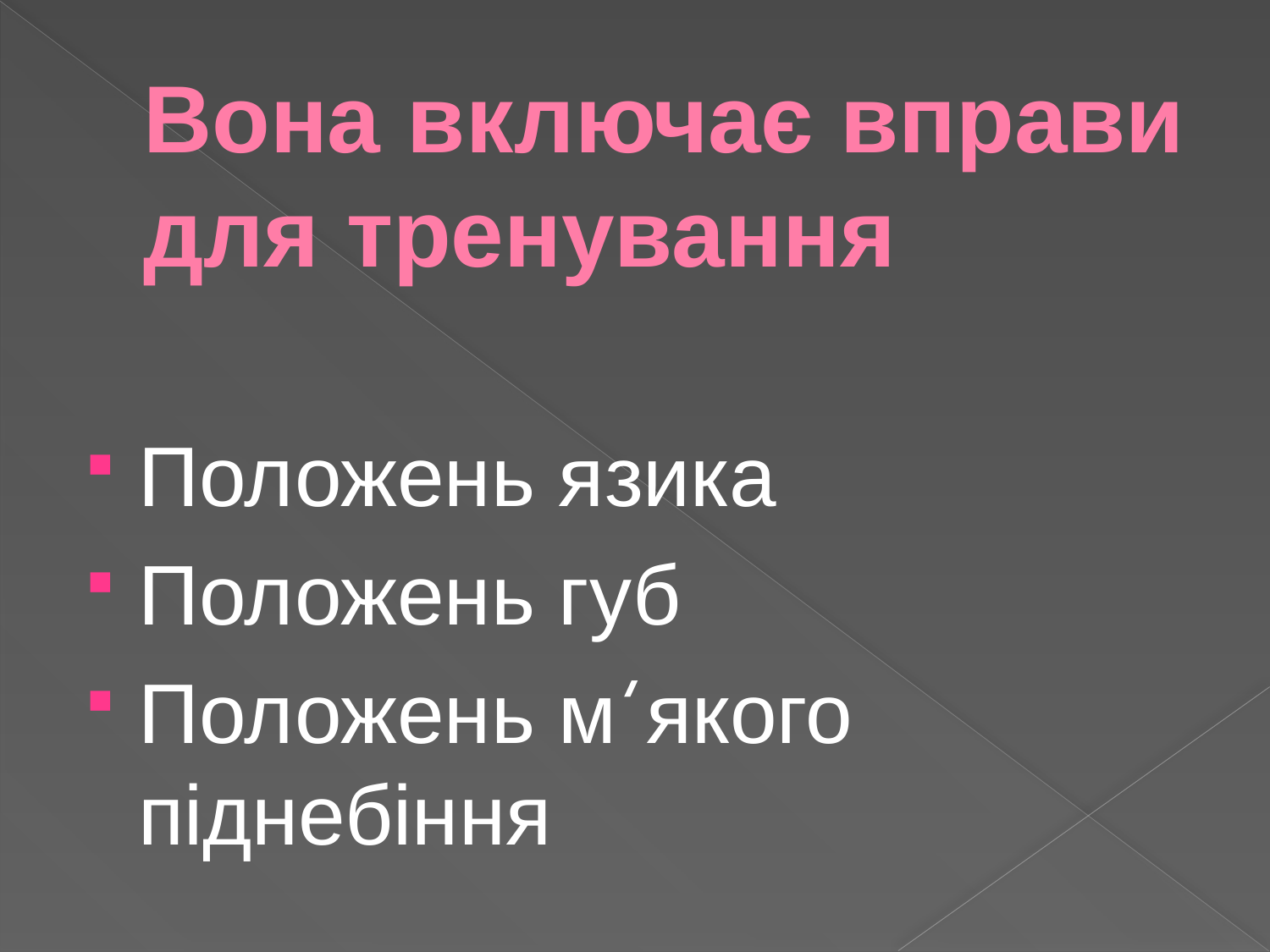

# Вона включає вправи для тренування
Положень язика
Положень губ
Положень м’якого піднебіння